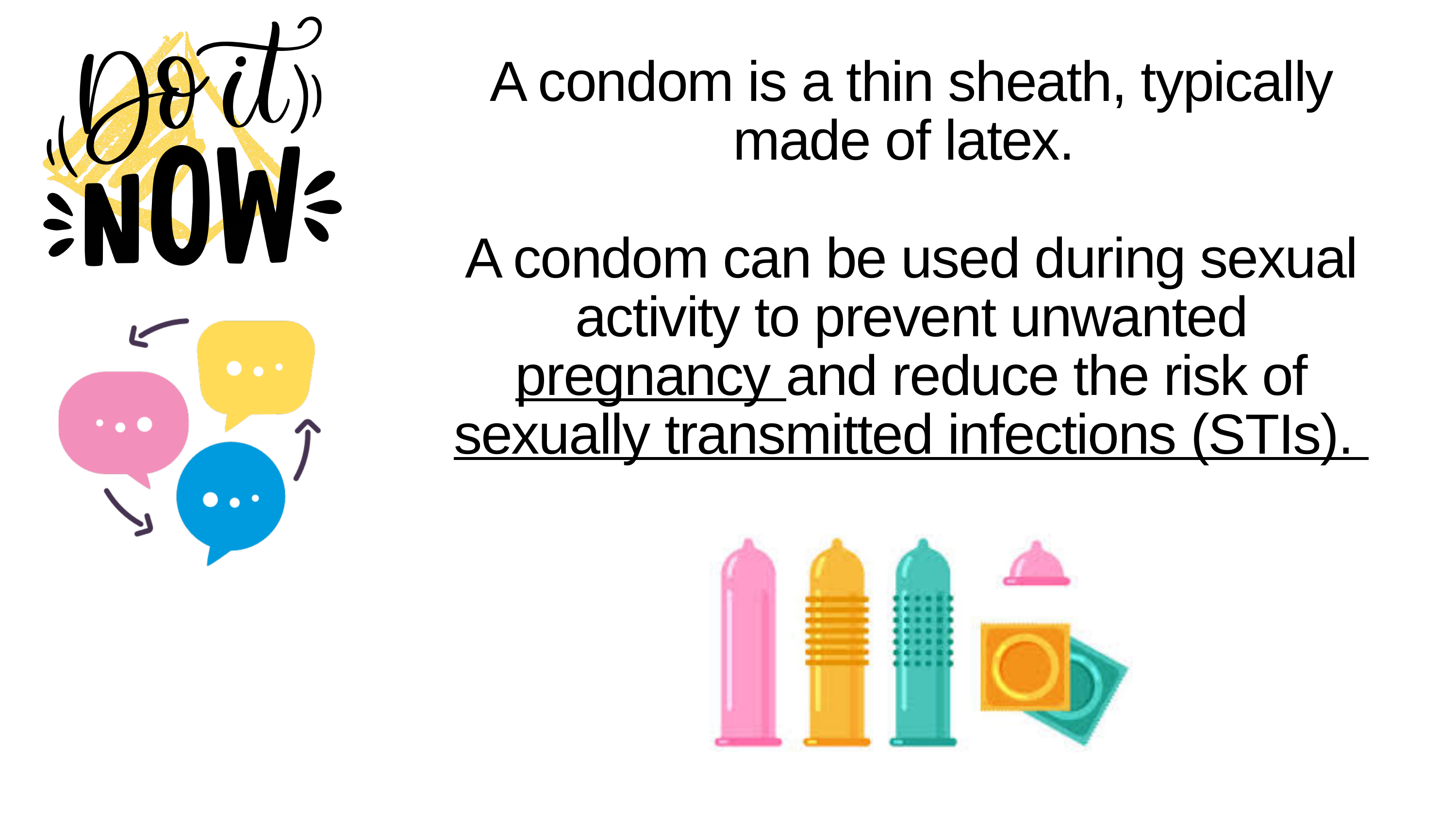

A condom is a thin sheath, typically made of latex.

A condom can be used during sexual activity to prevent unwanted pregnancy and reduce the risk of sexually transmitted infections (STIs).